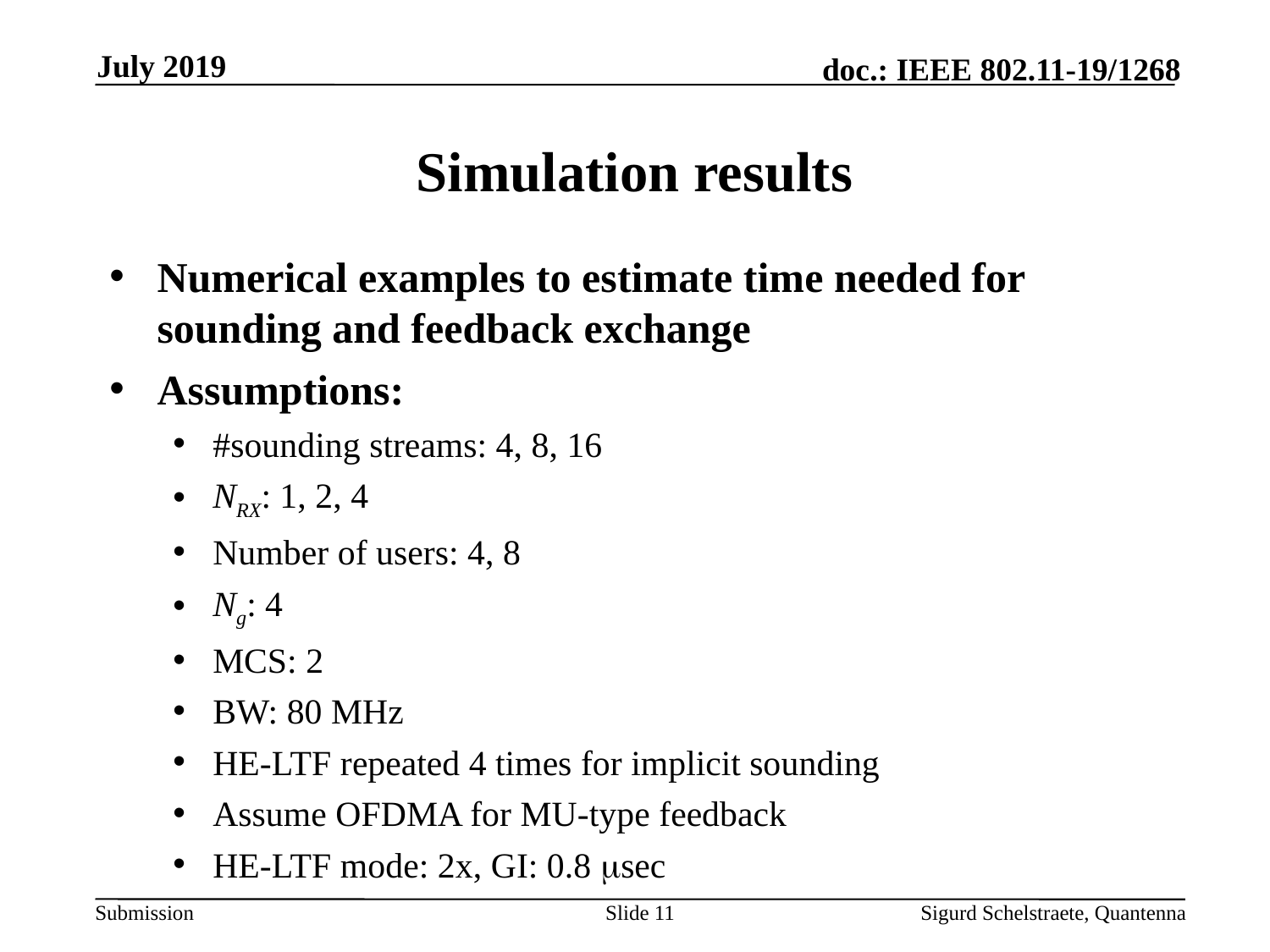

July 2019
# Simulation results
Numerical examples to estimate time needed for sounding and feedback exchange
Assumptions:
#sounding streams: 4, 8, 16
NRX: 1, 2, 4
Number of users: 4, 8
Ng: 4
MCS: 2
BW: 80 MHz
HE-LTF repeated 4 times for implicit sounding
Assume OFDMA for MU-type feedback
HE-LTF mode: 2x, GI: 0.8 μsec

Slide 11
Sigurd Schelstraete, Quantenna